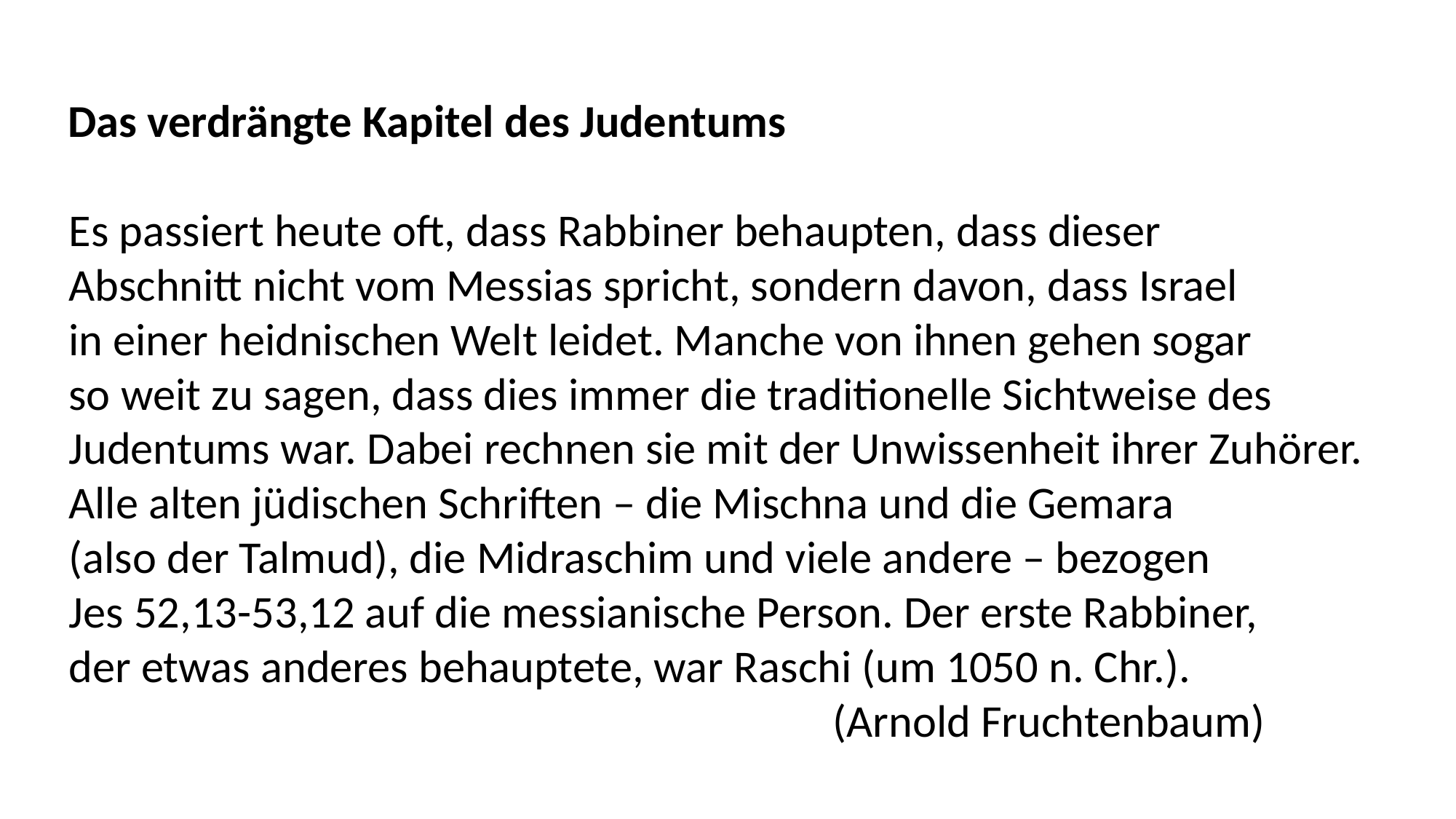

Das verdrängte Kapitel des Judentums
Es passiert heute oft, dass Rabbiner behaupten, dass dieser
Abschnitt nicht vom Messias spricht, sondern davon, dass Israel
in einer heidnischen Welt leidet. Manche von ihnen gehen sogar
so weit zu sagen, dass dies immer die traditionelle Sichtweise des
Judentums war. Dabei rechnen sie mit der Unwissenheit ihrer Zuhörer.
Alle alten jüdischen Schriften – die Mischna und die Gemara
(also der Talmud), die Midraschim und viele andere – bezogen
Jes 52,13-53,12 auf die messianische Person. Der erste Rabbiner,
der etwas anderes behauptete, war Raschi (um 1050 n. Chr.).
							(Arnold Fruchtenbaum)